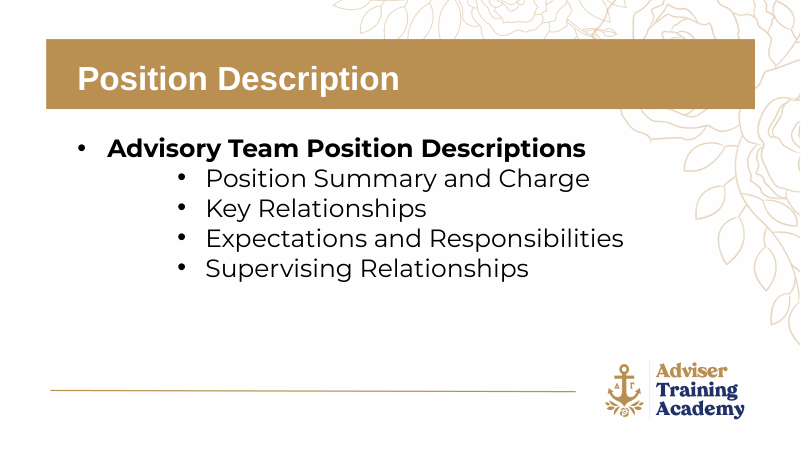

Position Description
Advisory Team Position Descriptions
Position Summary and Charge
Key Relationships
Expectations and Responsibilities
Supervising Relationships